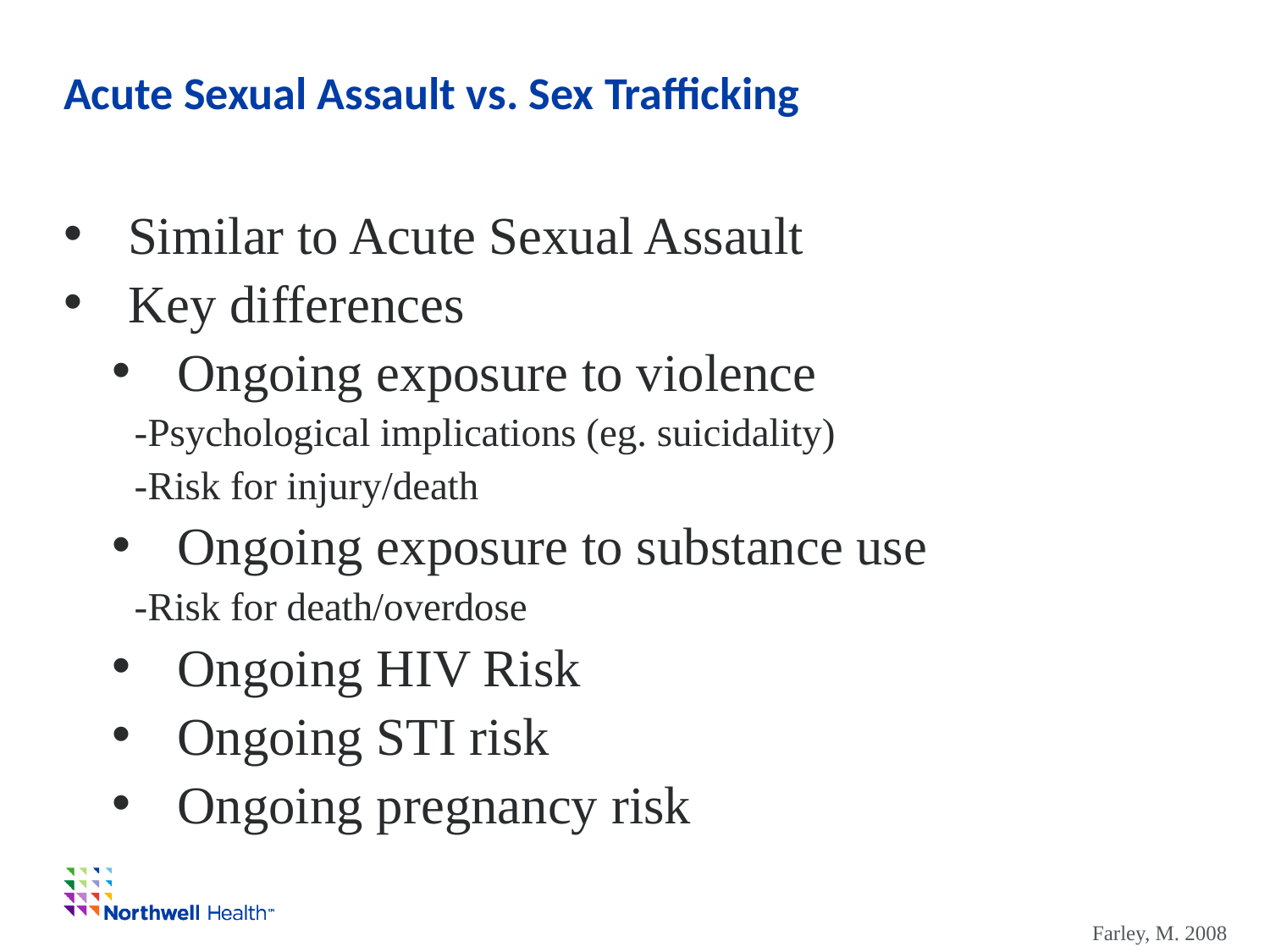

# Acute Sexual Assault vs. Sex Trafficking
Similar to Acute Sexual Assault
Key differences
Ongoing exposure to violence
		-Psychological implications (eg. suicidality)
		-Risk for injury/death
Ongoing exposure to substance use
		-Risk for death/overdose
Ongoing HIV Risk
Ongoing STI risk
Ongoing pregnancy risk

Farley, M. 2008